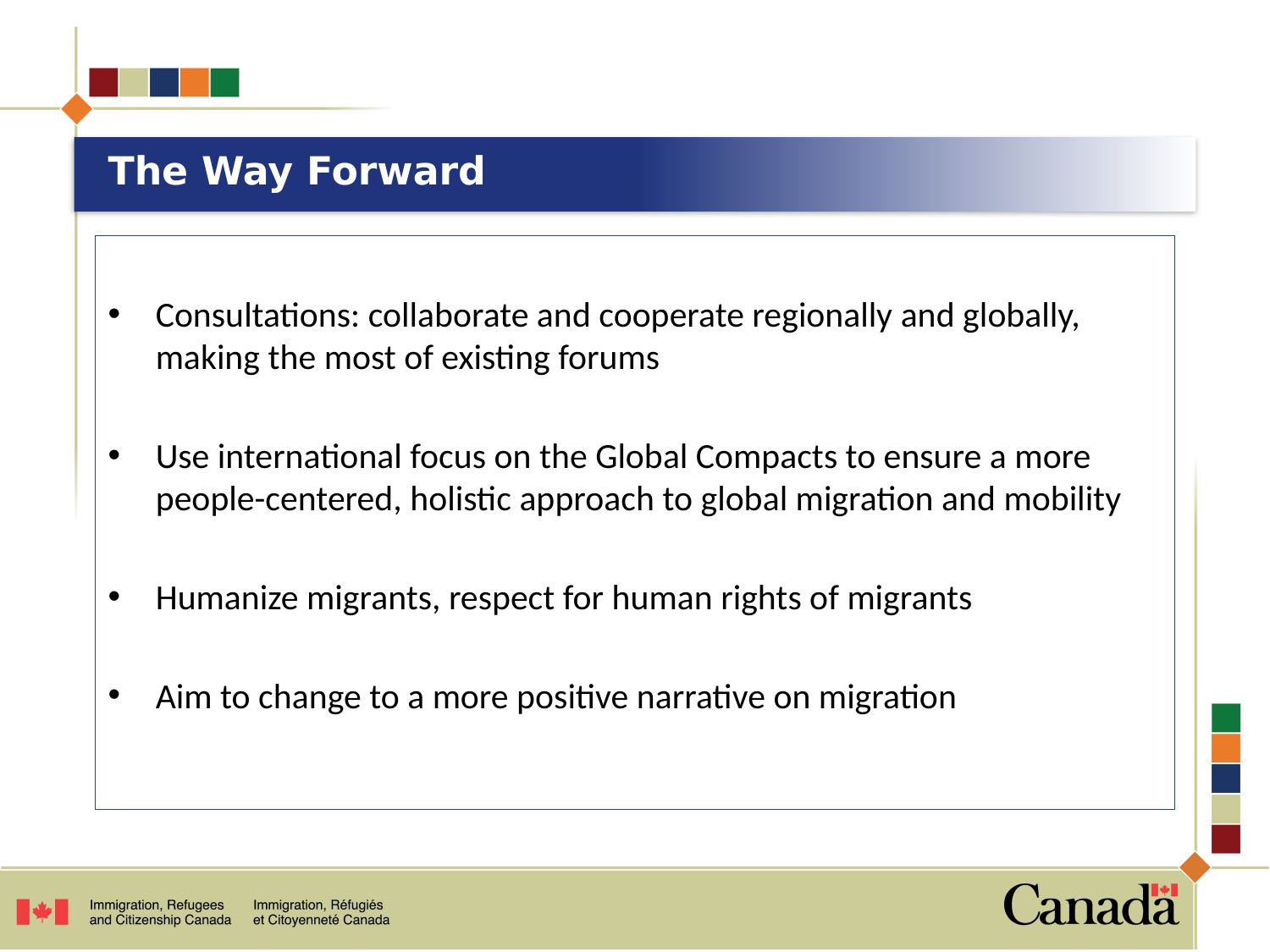

# The Way Forward

Consultations: collaborate and cooperate regionally and globally, making the most of existing forums

Use international focus on the Global Compacts to ensure a more people-centered, holistic approach to global migration and mobility

Humanize migrants, respect for human rights of migrants

Aim to change to a more positive narrative on migration